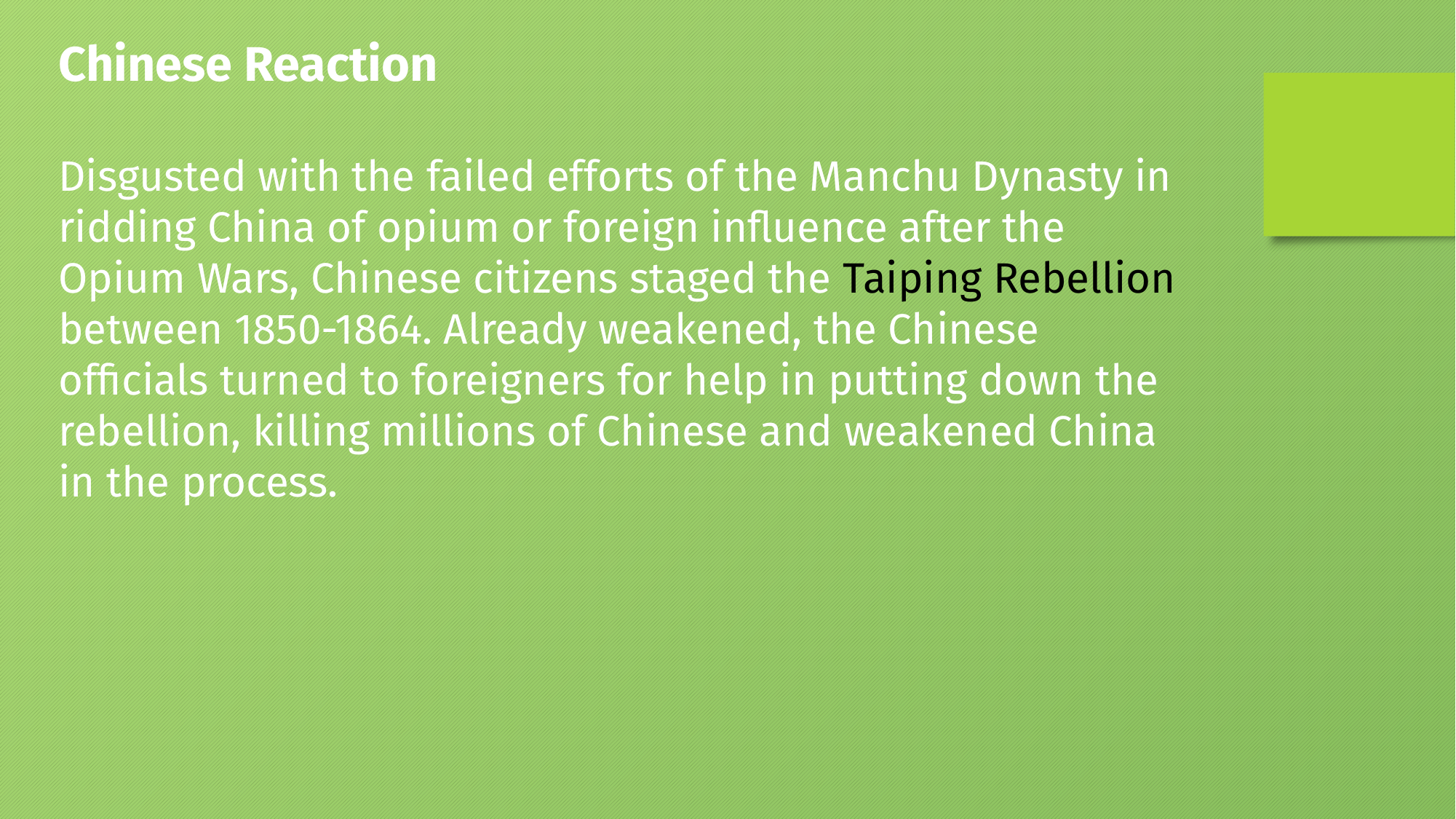

Chinese Reaction

Disgusted with the failed efforts of the Manchu Dynasty in ridding China of opium or foreign influence after the Opium Wars, Chinese citizens staged the Taiping Rebellion between 1850-1864. Already weakened, the Chinese officials turned to foreigners for help in putting down the rebellion, killing millions of Chinese and weakened China in the process.